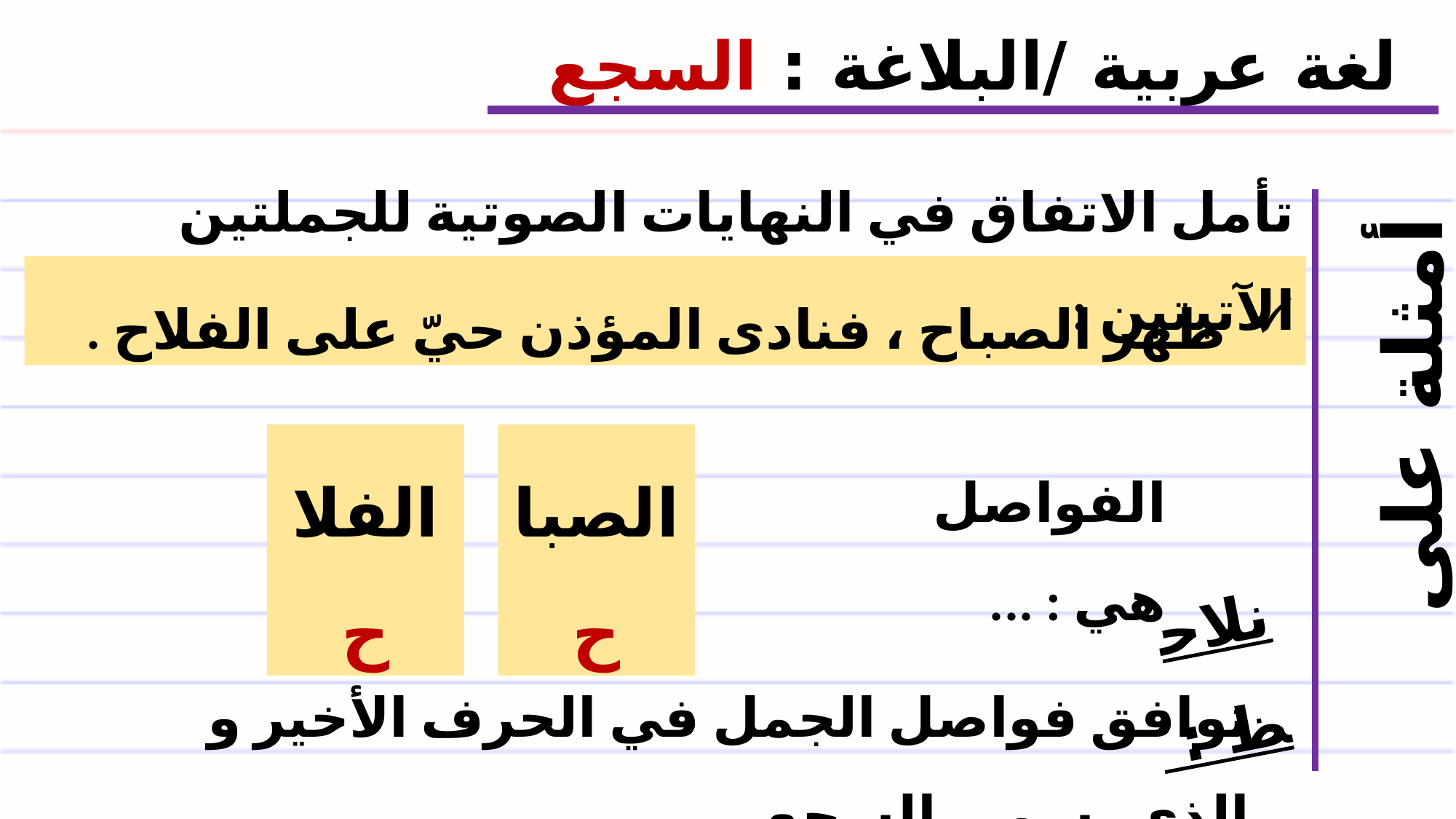

لغة عربية /البلاغة : السجع
تأمل الاتفاق في النهايات الصوتية للجملتين الآتيتين :
ظهر الصباح ، فنادى المؤذن حيّ على الفلاح .
أمثلة على السجع
الفلاح
الصباح
الفواصل هي : ...
نلاحظ :
توافق فواصل الجمل في الحرف الأخير و الذي يسمى السجع .